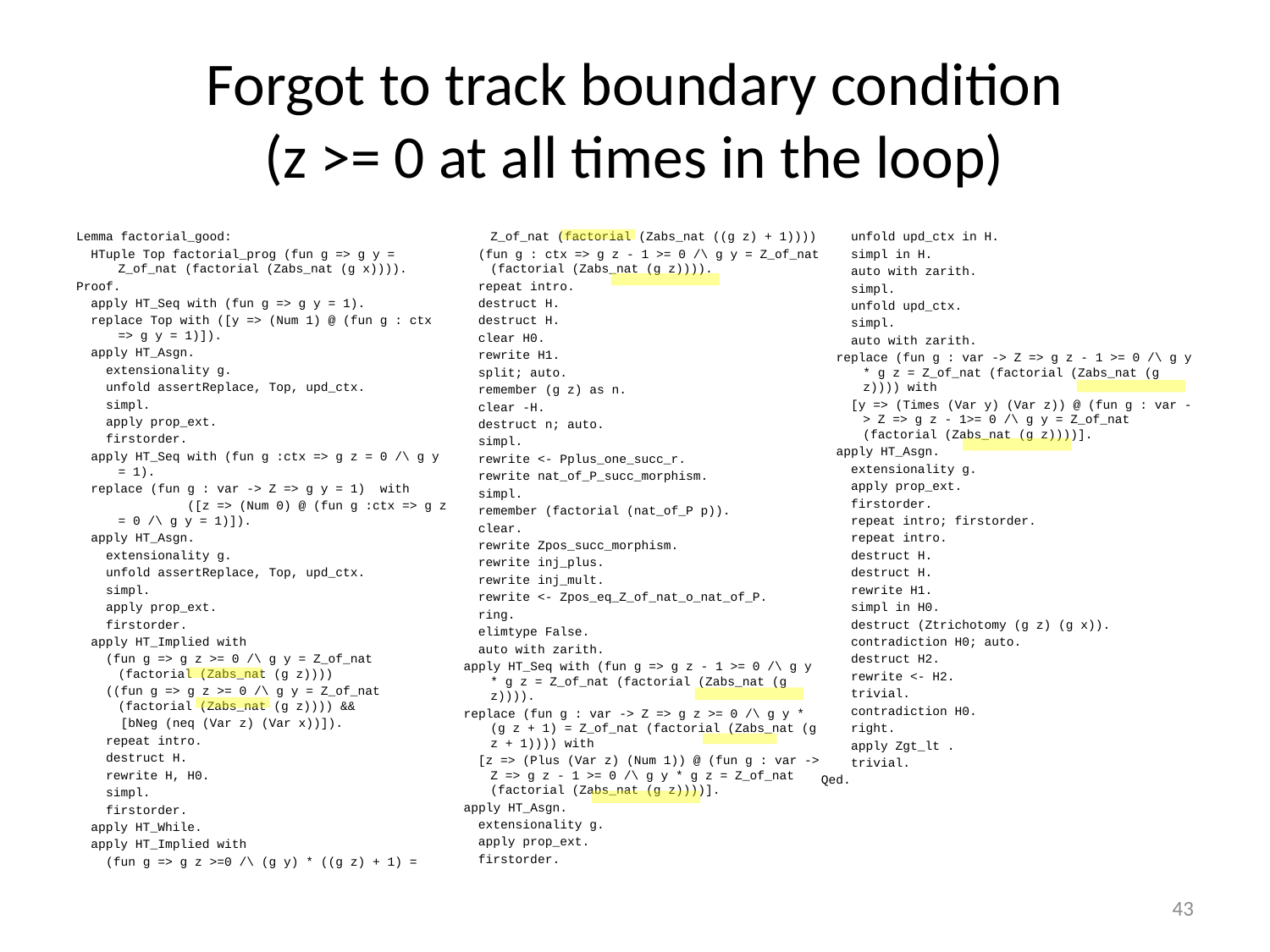

# Forgot to track boundary condition (z >= 0 at all times in the loop)
Lemma factorial_good:
  HTuple Top factorial_prog (fun g => g y = Z_of_nat (factorial (Zabs_nat (g x)))).
Proof.
  apply HT_Seq with (fun g => g y = 1).
  replace Top with ([y => (Num 1) @ (fun g : ctx => g y = 1)]).
  apply HT_Asgn.
    extensionality g.
    unfold assertReplace, Top, upd_ctx.
    simpl.
    apply prop_ext.
    firstorder.
  apply HT_Seq with (fun g :ctx => g z = 0 /\ g y = 1).
  replace (fun g : var -> Z => g y = 1)  with
               ([z => (Num 0) @ (fun g :ctx => g z = 0 /\ g y = 1)]).
  apply HT_Asgn.
    extensionality g.
    unfold assertReplace, Top, upd_ctx.
    simpl.
    apply prop_ext.
    firstorder.
  apply HT_Implied with
    (fun g => g z >= 0 /\ g y = Z_of_nat (factorial (Zabs_nat (g z))))
    ((fun g => g z >= 0 /\ g y = Z_of_nat (factorial (Zabs_nat (g z)))) &&
      [bNeg (neq (Var z) (Var x))]).
    repeat intro.
    destruct H.
    rewrite H, H0.
    simpl.
    firstorder.
  apply HT_While.
  apply HT_Implied with
    (fun g => g z >=0 /\ (g y) * ((g z) + 1) = Z_of_nat (factorial (Zabs_nat ((g z) + 1))))
    (fun g : ctx => g z - 1 >= 0 /\ g y = Z_of_nat (factorial (Zabs_nat (g z)))).
    repeat intro.
    destruct H.
    destruct H.
    clear H0.
    rewrite H1.
    split; auto.
    remember (g z) as n.
    clear -H.
    destruct n; auto.
    simpl.
    rewrite <- Pplus_one_succ_r.
    rewrite nat_of_P_succ_morphism.
    simpl.
    remember (factorial (nat_of_P p)).
    clear.
    rewrite Zpos_succ_morphism.
    rewrite inj_plus.
    rewrite inj_mult.
    rewrite <- Zpos_eq_Z_of_nat_o_nat_of_P.
    ring.
    elimtype False.
    auto with zarith.
  apply HT_Seq with (fun g => g z - 1 >= 0 /\ g y * g z = Z_of_nat (factorial (Zabs_nat (g z)))).
  replace (fun g : var -> Z => g z >= 0 /\ g y * (g z + 1) = Z_of_nat (factorial (Zabs_nat (g z + 1)))) with
    [z => (Plus (Var z) (Num 1)) @ (fun g : var -> Z => g z - 1 >= 0 /\ g y * g z = Z_of_nat (factorial (Zabs_nat (g z))))].
  apply HT_Asgn.
    extensionality g.
    apply prop_ext.
    firstorder.
    unfold upd_ctx in H.
    simpl in H.
    auto with zarith.
    simpl.
    unfold upd_ctx.
    simpl.
    auto with zarith.
  replace (fun g : var -> Z => g z - 1 >= 0 /\ g y * g z = Z_of_nat (factorial (Zabs_nat (g z)))) with
    [y => (Times (Var y) (Var z)) @ (fun g : var -> Z => g z - 1>= 0 /\ g y = Z_of_nat (factorial (Zabs_nat (g z))))].
  apply HT_Asgn.
    extensionality g.
    apply prop_ext.
    firstorder.
    repeat intro; firstorder.
    repeat intro.
    destruct H.
    destruct H.
    rewrite H1.
    simpl in H0.
    destruct (Ztrichotomy (g z) (g x)).
    contradiction H0; auto.
    destruct H2.
    rewrite <- H2.
    trivial.
    contradiction H0.
    right.
    apply Zgt_lt .
    trivial.
Qed.

43